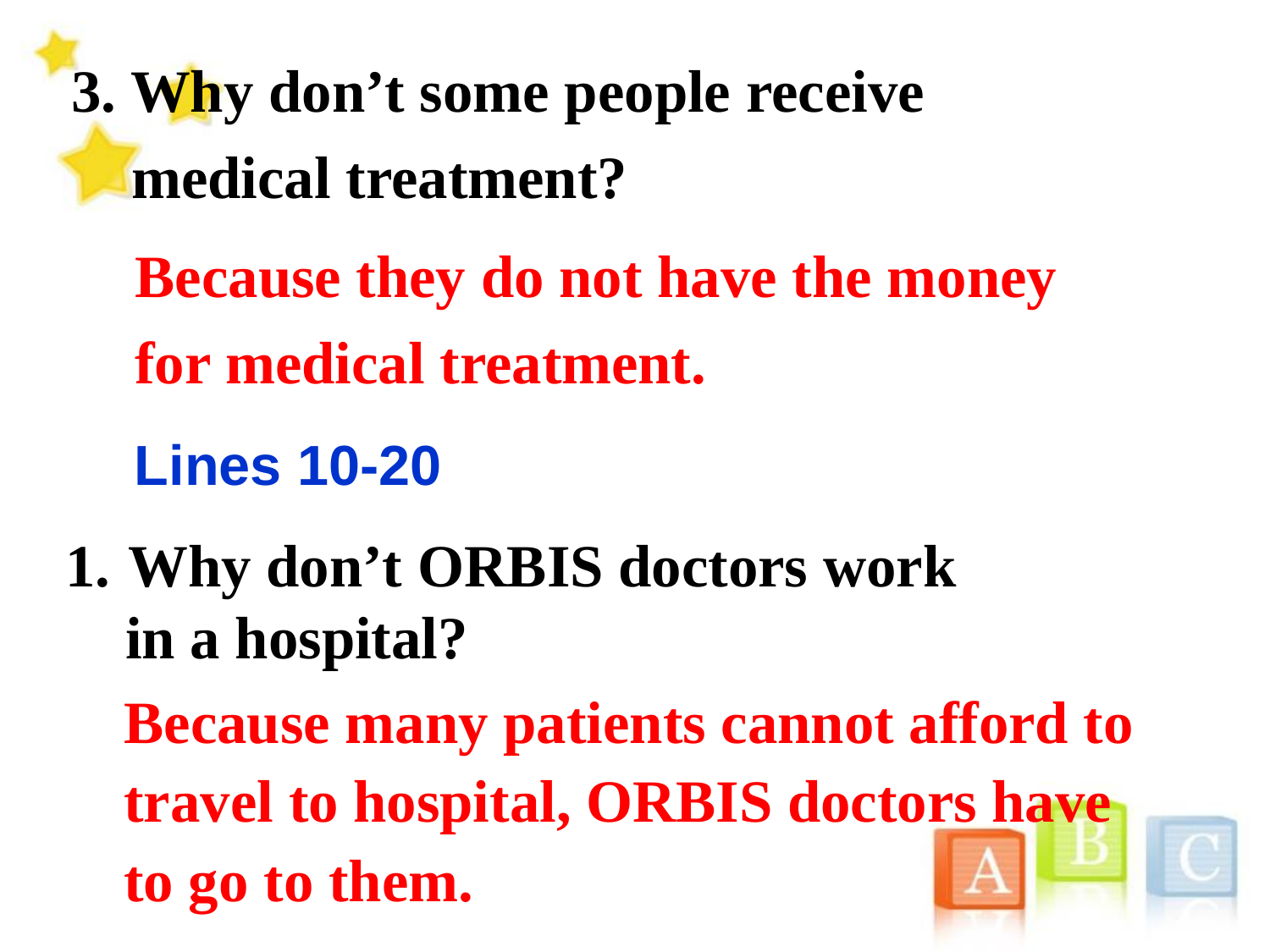

3. Why don’t some people receive
    medical treatment?
Because they do not have the money for medical treatment.
Lines 10-20
 Why don’t ORBIS doctors work
    in a hospital?
Because many patients cannot afford to travel to hospital, ORBIS doctors have to go to them.